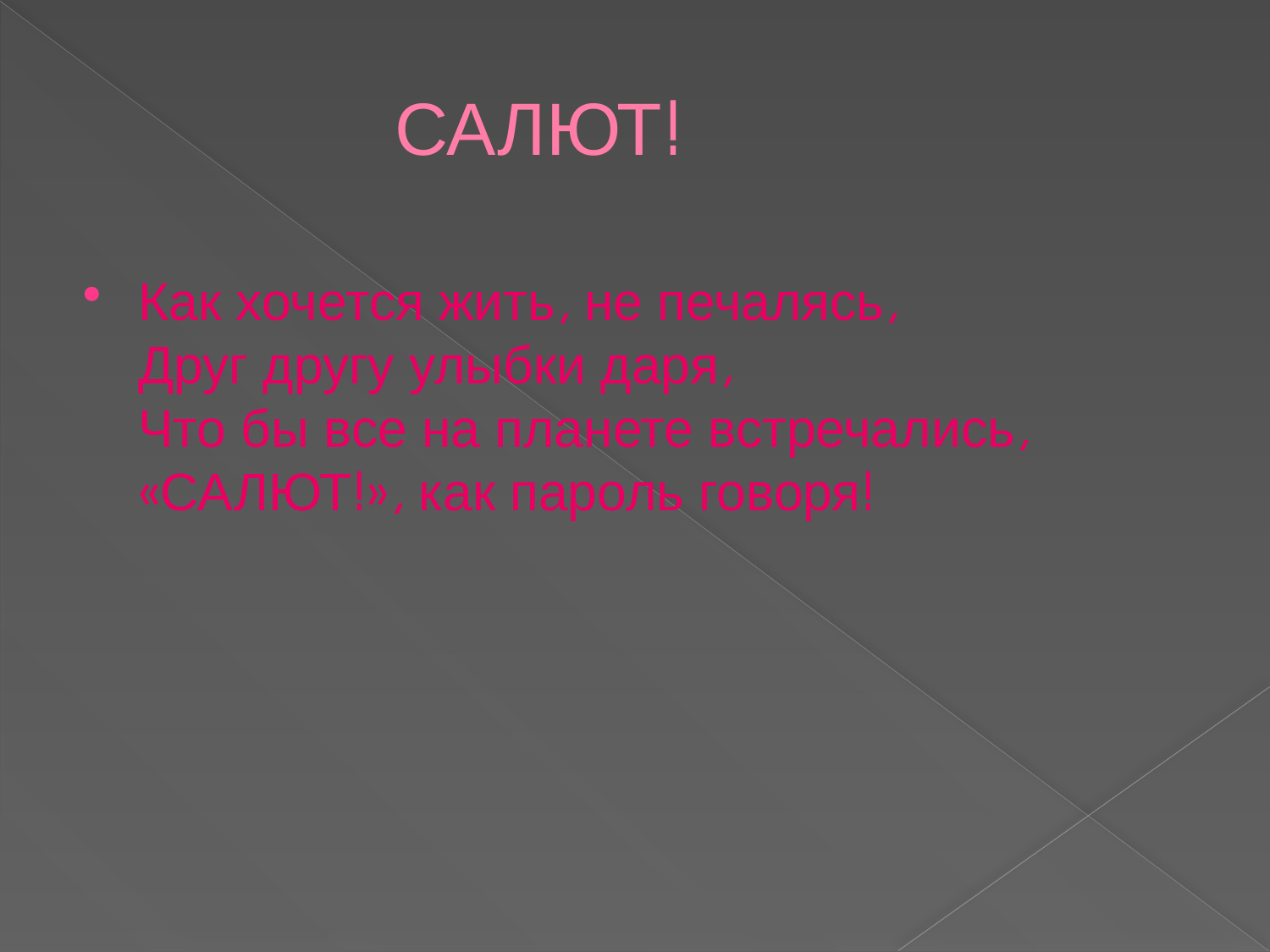

# САЛЮТ!
Как хочется жить, не печалясь,
Друг другу улыбки даря,
Что бы все на планете встречались,
«САЛЮТ!», как пароль говоря!